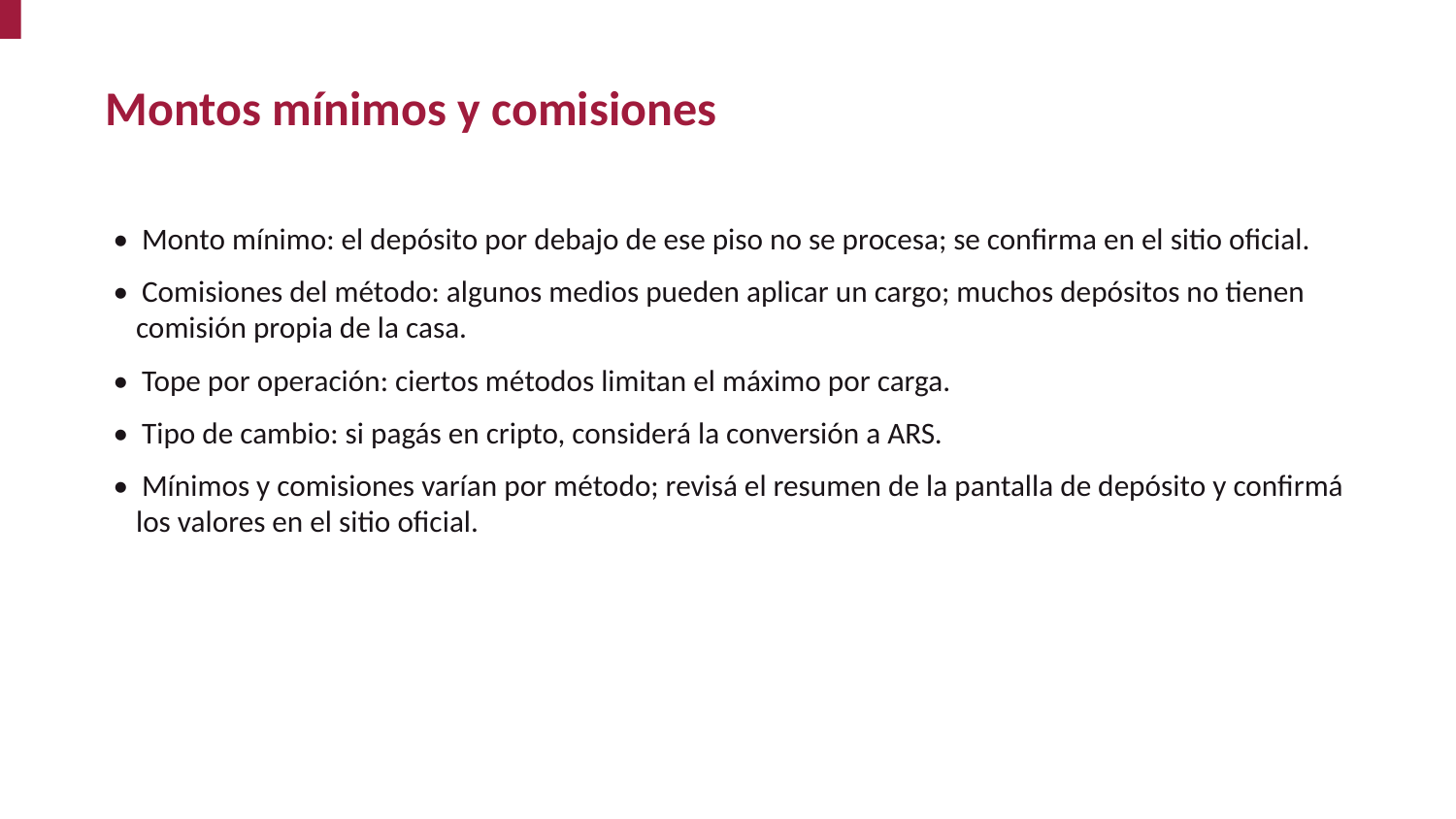

Montos mínimos y comisiones
•  Monto mínimo: el depósito por debajo de ese piso no se procesa; se confirma en el sitio oficial.
•  Comisiones del método: algunos medios pueden aplicar un cargo; muchos depósitos no tienen comisión propia de la casa.
•  Tope por operación: ciertos métodos limitan el máximo por carga.
•  Tipo de cambio: si pagás en cripto, considerá la conversión a ARS.
•  Mínimos y comisiones varían por método; revisá el resumen de la pantalla de depósito y confirmá los valores en el sitio oficial.